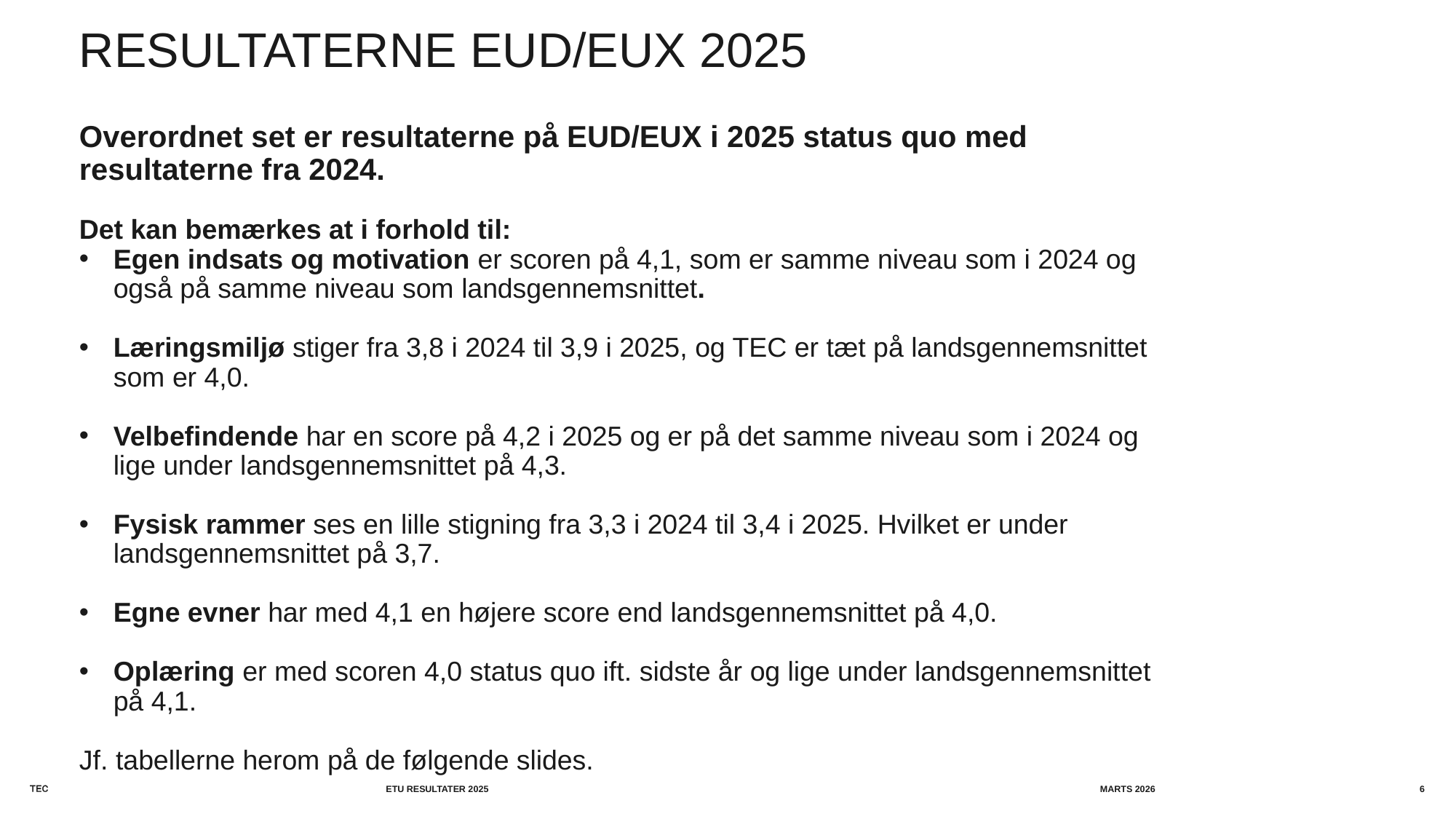

# resultaterne EUD/EUX 2025
Overordnet set er resultaterne på EUD/EUX i 2025 status quo med resultaterne fra 2024.

Det kan bemærkes at i forhold til:
Egen indsats og motivation er scoren på 4,1, som er samme niveau som i 2024 og også på samme niveau som landsgennemsnittet.

Læringsmiljø stiger fra 3,8 i 2024 til 3,9 i 2025, og TEC er tæt på landsgennemsnittet som er 4,0.

Velbefindende har en score på 4,2 i 2025 og er på det samme niveau som i 2024 og lige under landsgennemsnittet på 4,3.

Fysisk rammer ses en lille stigning fra 3,3 i 2024 til 3,4 i 2025. Hvilket er under landsgennemsnittet på 3,7.

Egne evner har med 4,1 en højere score end landsgennemsnittet på 4,0.

Oplæring er med scoren 4,0 status quo ift. sidste år og lige under landsgennemsnittet på 4,1.

Jf. tabellerne herom på de følgende slides.

ETU RESULTATER 2025
marts 2026
6